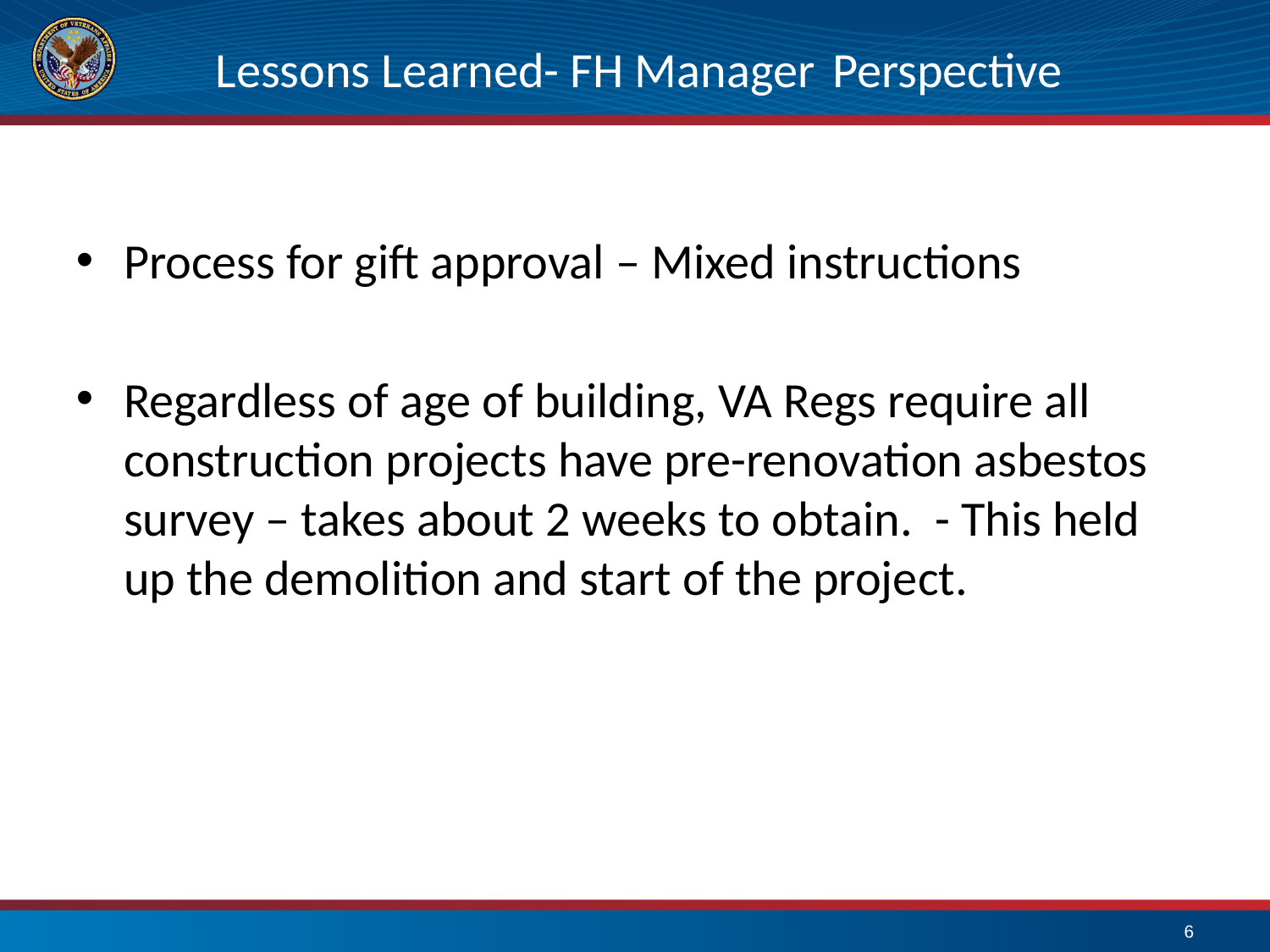

# Lessons Learned- FH Manager Perspective

Process for gift approval – Mixed instructions

Regardless of age of building, VA Regs require all construction projects have pre-renovation asbestos survey – takes about 2 weeks to obtain.  - This held up the demolition and start of the project.

6